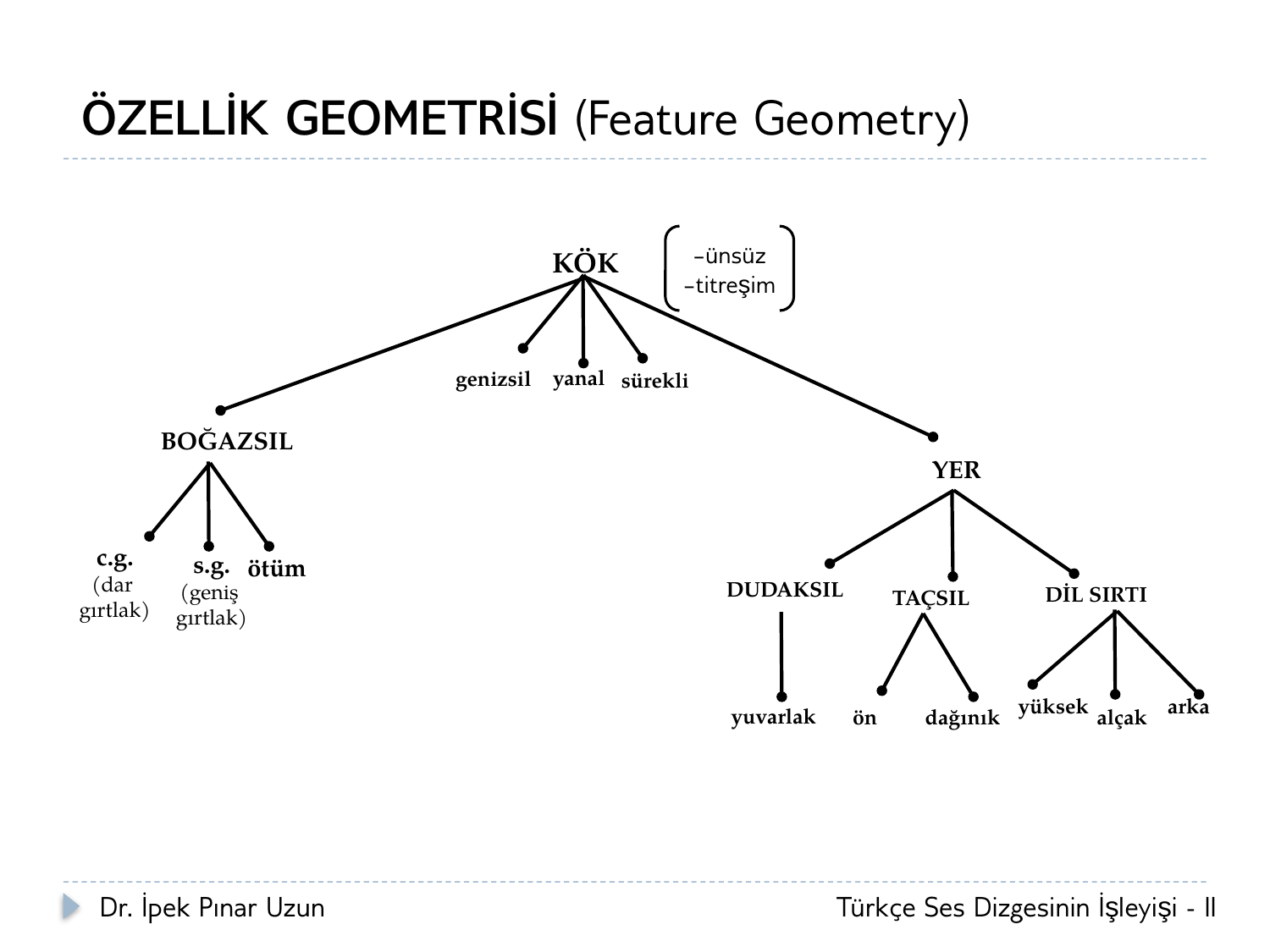

ÖZELLİK GEOMETRİSİ (Feature Geometry)
–ünsüz
–titreşim
KÖK
yanal
genizsil
sürekli
BOĞAZSIL
YER
c.g.
(dar
gırtlak)
s.g.
(geniş
gırtlak)
ötüm
DUDAKSIL
DİL SIRTI
TAÇSIL
yüksek
arka
yuvarlak
alçak
ön
dağınık
     Dr. İpek Pınar Uzun		 		  Türkçe Ses Dizgesinin İşleyişi - II